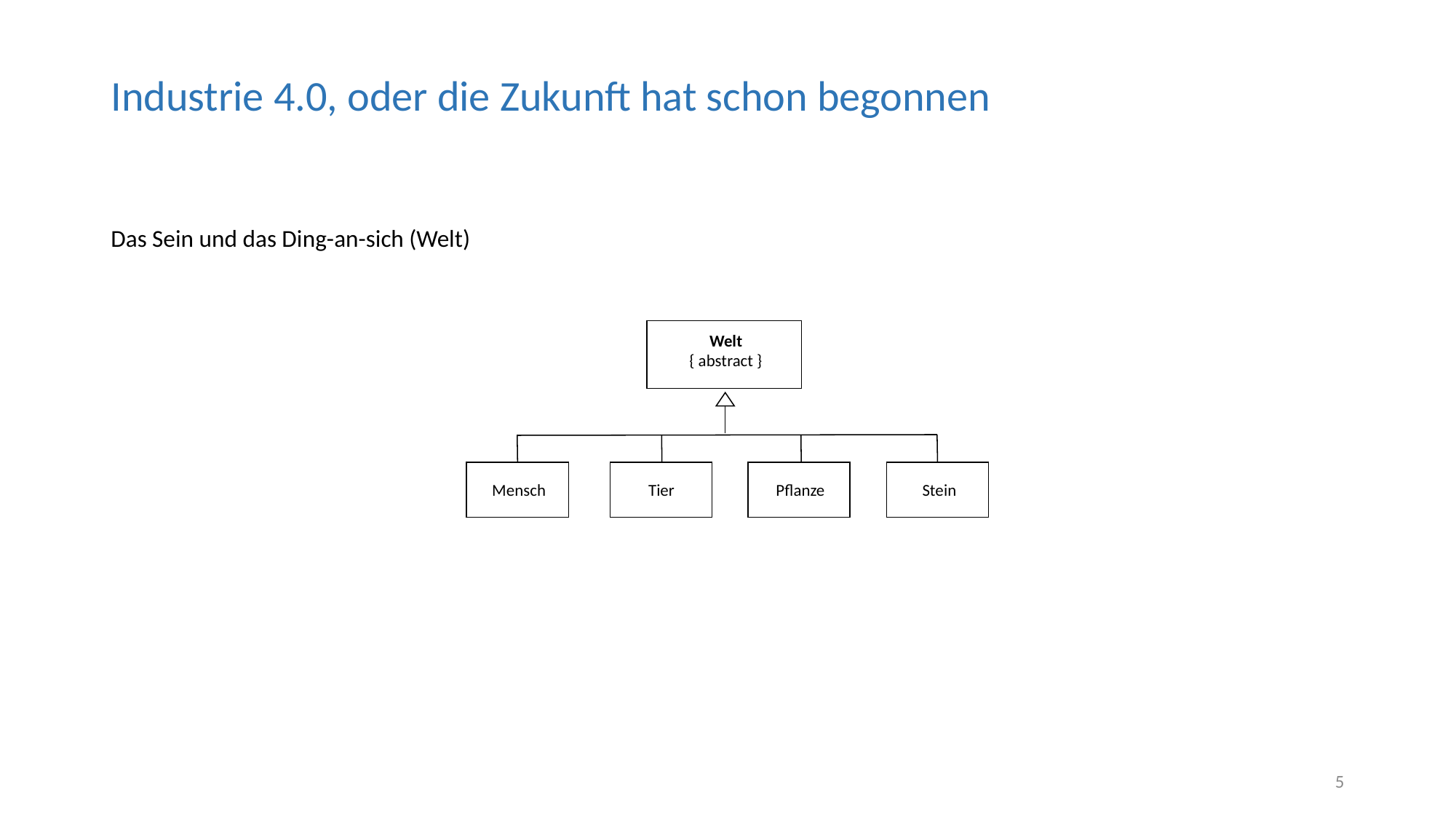

# Industrie 4.0, oder die Zukunft hat schon begonnen
Das Sein und das Ding-an-sich (Welt)

Welt
{ abstract }

   Mensch
  Tier
    Pflanze
    Stein
5